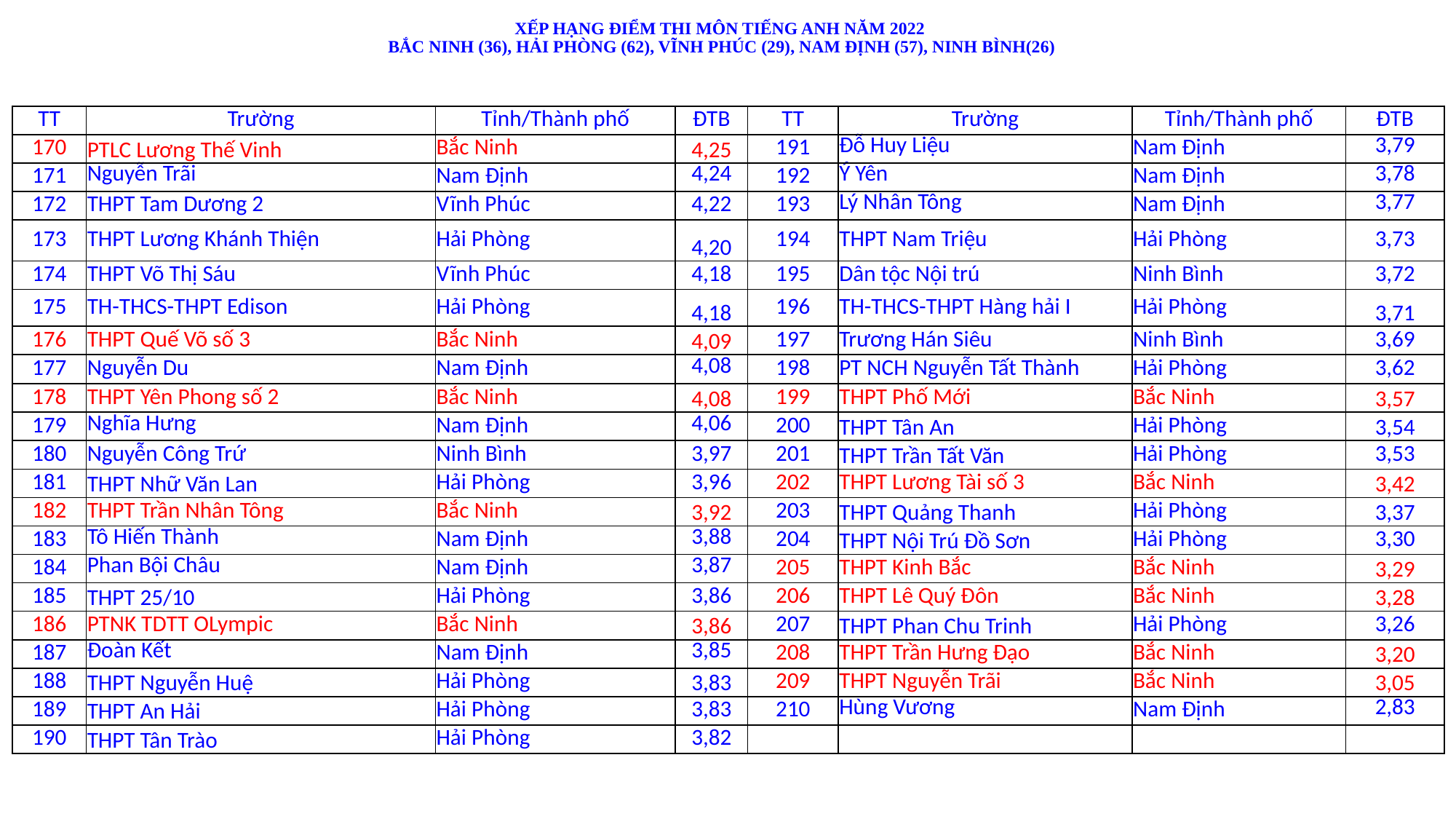

# XẾP HẠNG ĐIỂM THI MÔN TIẾNG ANH NĂM 2022 BẮC NINH (36), HẢI PHÒNG (62), VĨNH PHÚC (29), NAM ĐỊNH (57), NINH BÌNH(26)
| TT | Trường | Tỉnh/Thành phố | ĐTB | TT | Trường | Tỉnh/Thành phố | ĐTB |
| --- | --- | --- | --- | --- | --- | --- | --- |
| 170 | PTLC Lương Thế Vinh | Bắc Ninh | 4,25 | 191 | Đỗ Huy Liệu | Nam Định | 3,79 |
| 171 | Nguyễn Trãi | Nam Định | 4,24 | 192 | Ý Yên | Nam Định | 3,78 |
| 172 | THPT Tam Dương 2 | Vĩnh Phúc | 4,22 | 193 | Lý Nhân Tông | Nam Định | 3,77 |
| 173 | THPT Lương Khánh Thiện | Hải Phòng | 4,20 | 194 | THPT Nam Triệu | Hải Phòng | 3,73 |
| 174 | THPT Võ Thị Sáu | Vĩnh Phúc | 4,18 | 195 | Dân tộc Nội trú | Ninh Bình | 3,72 |
| 175 | TH-THCS-THPT Edison | Hải Phòng | 4,18 | 196 | TH-THCS-THPT Hàng hải I | Hải Phòng | 3,71 |
| 176 | THPT Quế Võ số 3 | Bắc Ninh | 4,09 | 197 | Trương Hán Siêu | Ninh Bình | 3,69 |
| 177 | Nguyễn Du | Nam Định | 4,08 | 198 | PT NCH Nguyễn Tất Thành | Hải Phòng | 3,62 |
| 178 | THPT Yên Phong số 2 | Bắc Ninh | 4,08 | 199 | THPT Phố Mới | Bắc Ninh | 3,57 |
| 179 | Nghĩa Hưng | Nam Định | 4,06 | 200 | THPT Tân An | Hải Phòng | 3,54 |
| 180 | Nguyễn Công Trứ | Ninh Bình | 3,97 | 201 | THPT Trần Tất Văn | Hải Phòng | 3,53 |
| 181 | THPT Nhữ Văn Lan | Hải Phòng | 3,96 | 202 | THPT Lương Tài số 3 | Bắc Ninh | 3,42 |
| 182 | THPT Trần Nhân Tông | Bắc Ninh | 3,92 | 203 | THPT Quảng Thanh | Hải Phòng | 3,37 |
| 183 | Tô Hiến Thành | Nam Định | 3,88 | 204 | THPT Nội Trú Đồ Sơn | Hải Phòng | 3,30 |
| 184 | Phan Bội Châu | Nam Định | 3,87 | 205 | THPT Kinh Bắc | Bắc Ninh | 3,29 |
| 185 | THPT 25/10 | Hải Phòng | 3,86 | 206 | THPT Lê Quý Đôn | Bắc Ninh | 3,28 |
| 186 | PTNK TDTT OLympic | Bắc Ninh | 3,86 | 207 | THPT Phan Chu Trinh | Hải Phòng | 3,26 |
| 187 | Đoàn Kết | Nam Định | 3,85 | 208 | THPT Trần Hưng Đạo | Bắc Ninh | 3,20 |
| 188 | THPT Nguyễn Huệ | Hải Phòng | 3,83 | 209 | THPT Nguyễn Trãi | Bắc Ninh | 3,05 |
| 189 | THPT An Hải | Hải Phòng | 3,83 | 210 | Hùng Vương | Nam Định | 2,83 |
| 190 | THPT Tân Trào | Hải Phòng | 3,82 |  |  |  |  |